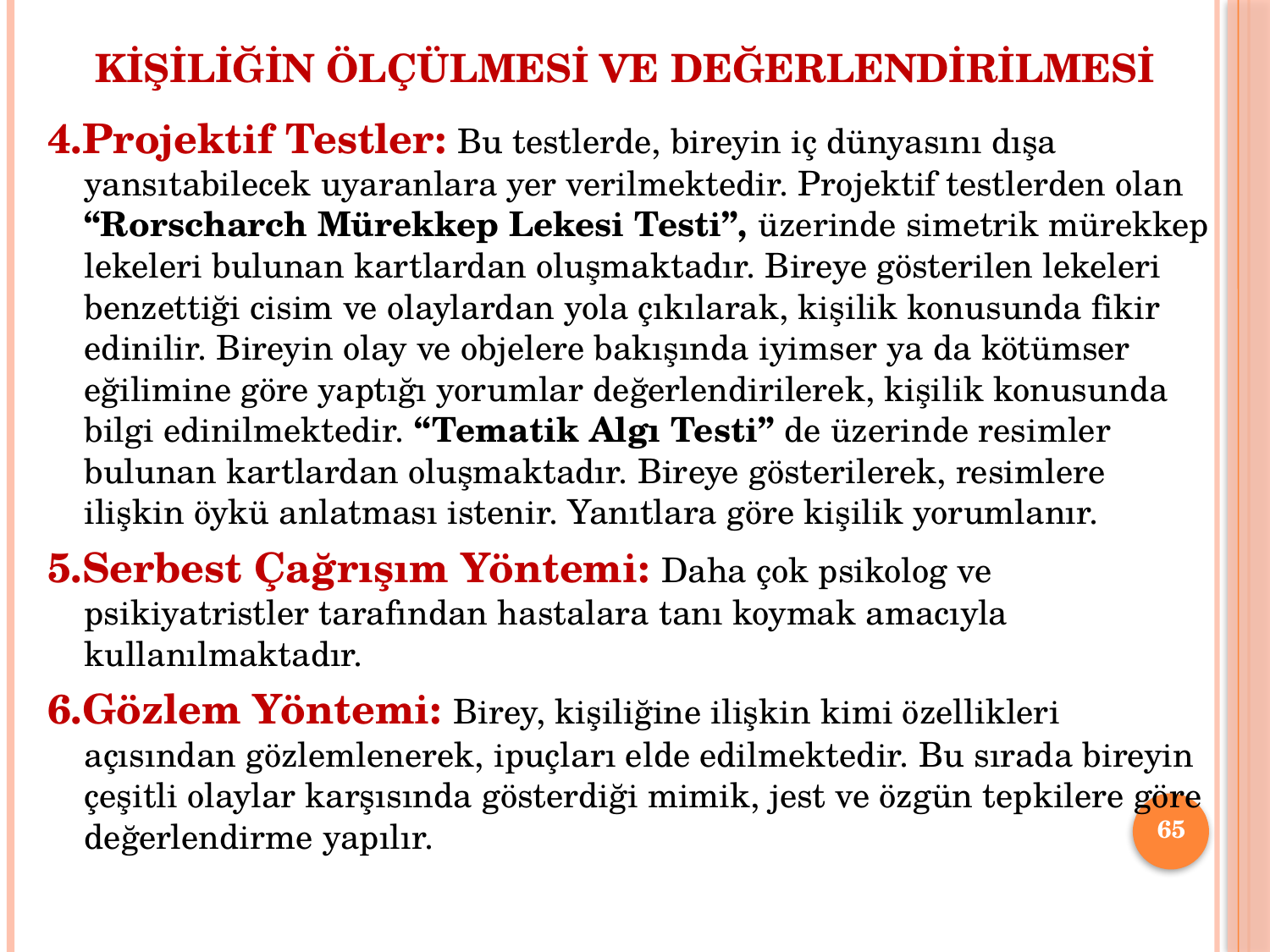

# Kişiliğin Ölçülmesi ve Değerlendirilmesi
4.Projektif Testler: Bu testlerde, bireyin iç dünyasını dışa yansıtabilecek uyaranlara yer verilmektedir. Projektif testlerden olan “Rorscharch Mürekkep Lekesi Testi”, üzerinde simetrik mürekkep lekeleri bulunan kartlardan oluşmaktadır. Bireye gösterilen lekeleri benzettiği cisim ve olaylardan yola çıkılarak, kişilik konusunda fikir edinilir. Bireyin olay ve objelere bakışında iyimser ya da kötümser eğilimine göre yaptığı yorumlar değerlendirilerek, kişilik konusunda bilgi edinilmektedir. “Tematik Algı Testi” de üzerinde resimler bulunan kartlardan oluşmaktadır. Bireye gösterilerek, resimlere ilişkin öykü anlatması istenir. Yanıtlara göre kişilik yorumlanır.
5.Serbest Çağrışım Yöntemi: Daha çok psikolog ve psikiyatristler tarafından hastalara tanı koymak amacıyla kullanılmaktadır.
6.Gözlem Yöntemi: Birey, kişiliğine ilişkin kimi özellikleri açısından gözlemlenerek, ipuçları elde edilmektedir. Bu sırada bireyin çeşitli olaylar karşısında gösterdiği mimik, jest ve özgün tepkilere göre değerlendirme yapılır.

65